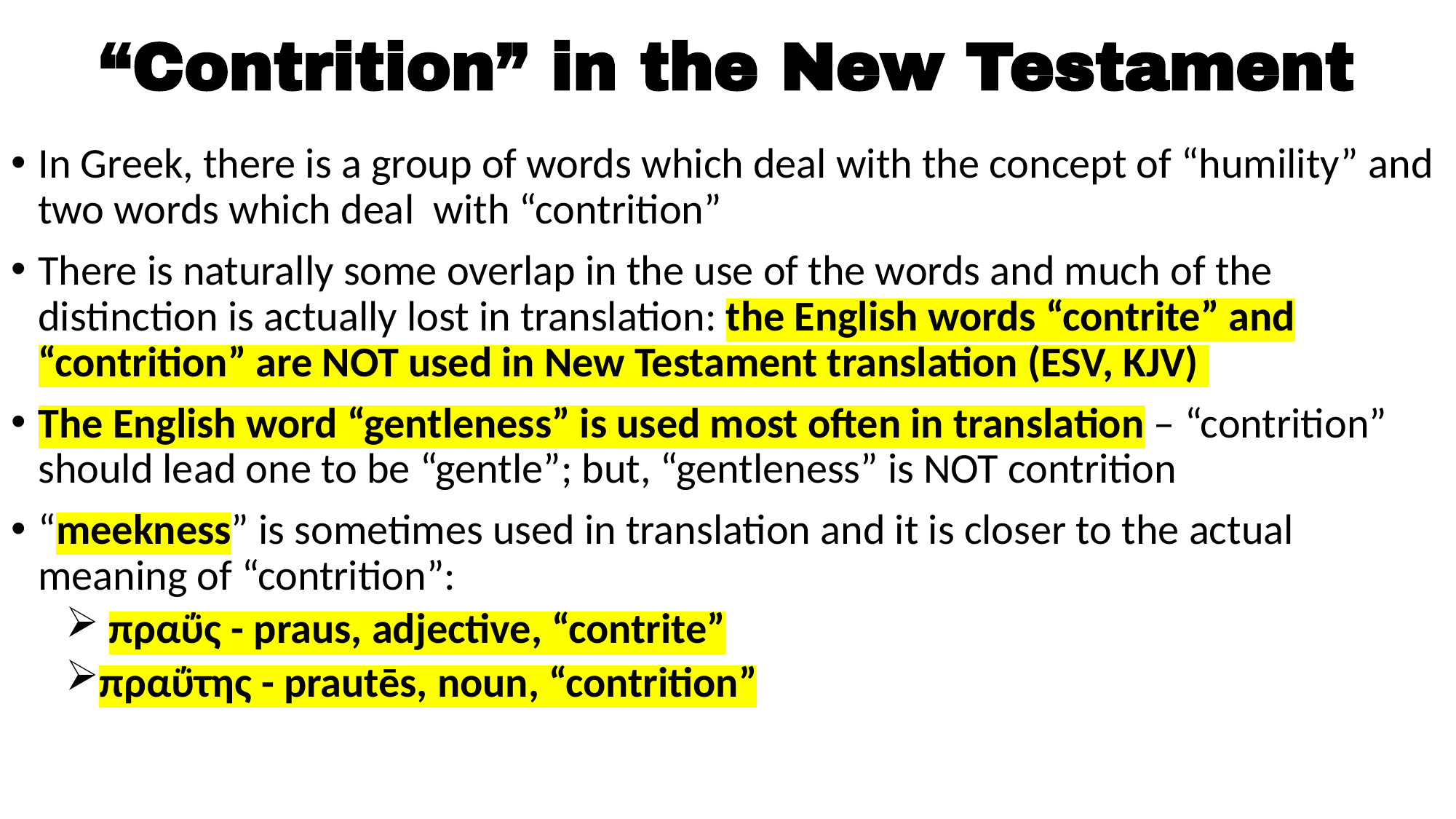

# “Contrition” in the New Testament
In Greek, there is a group of words which deal with the concept of “humility” and two words which deal  with “contrition”
There is naturally some overlap in the use of the words and much of the distinction is actually lost in translation: the English words “contrite” and “contrition” are NOT used in New Testament translation (ESV, KJV)
The English word “gentleness” is used most often in translation – “contrition” should lead one to be “gentle”; but, “gentleness” is NOT contrition
“meekness” is sometimes used in translation and it is closer to the actual meaning of “contrition”:
 πραΰς - praus, adjective, “contrite”
πραΰτης - prautēs, noun, “contrition”